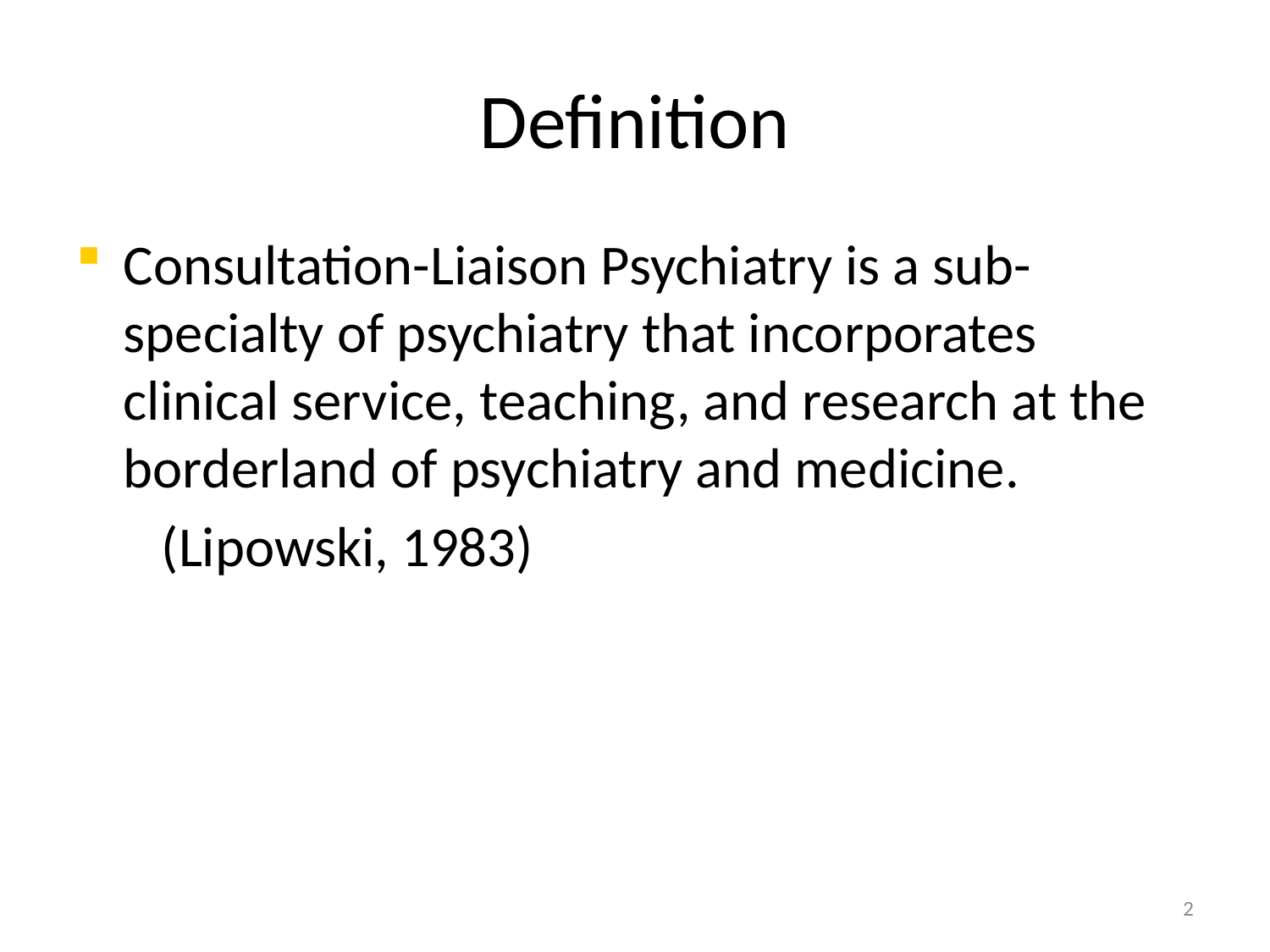

# Definition
Consultation-Liaison Psychiatry is a sub-specialty of psychiatry that incorporates clinical service, teaching, and research at the borderland of psychiatry and medicine.
   (Lipowski, 1983)

2